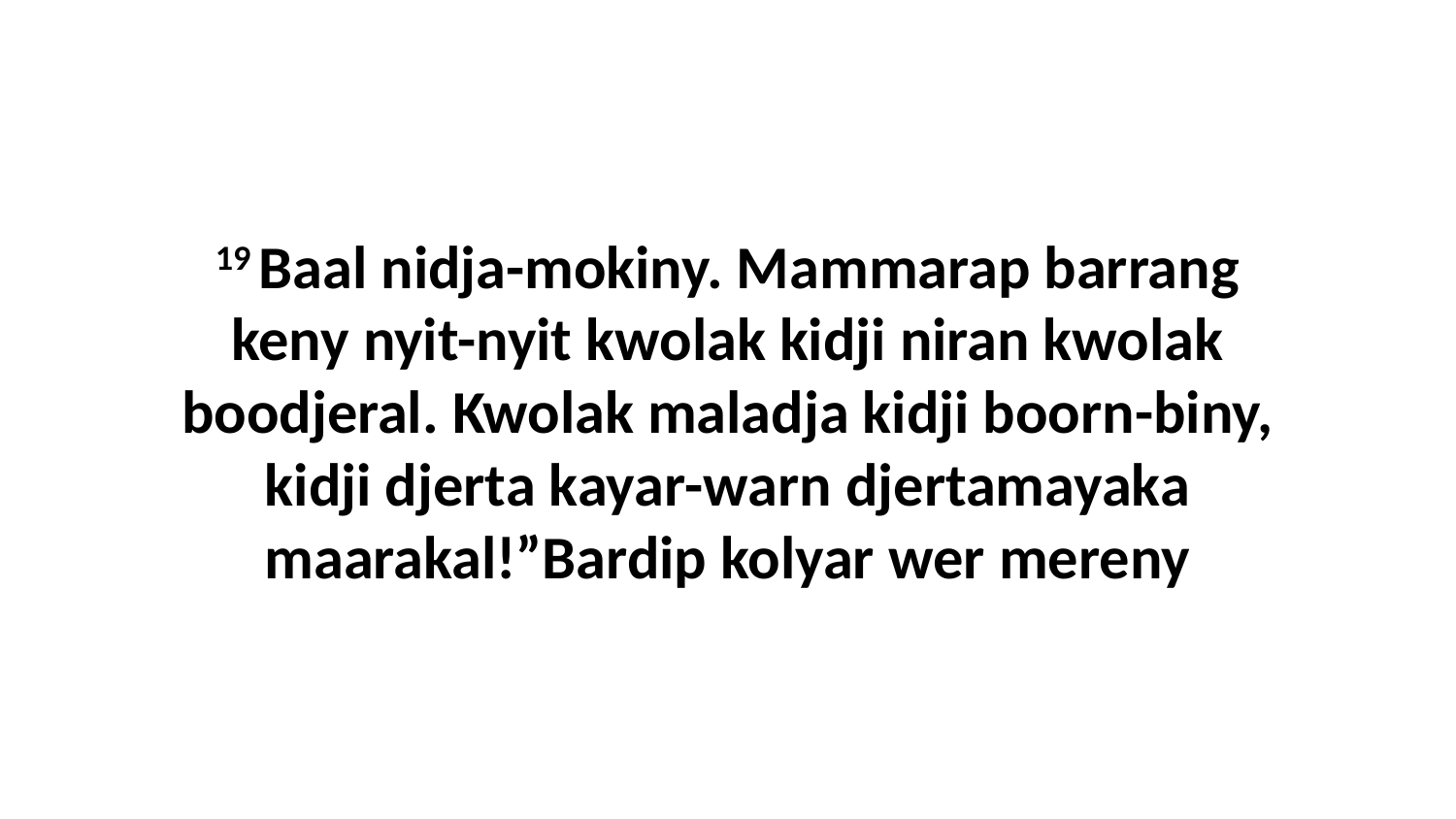

19 Baal nidja-mokiny. Mammarap barrang keny nyit-nyit kwolak kidji niran kwolak boodjeral. Kwolak maladja kidji boorn-biny, kidji djerta kayar-warn djertamayaka maarakal!”Bardip kolyar wer mereny